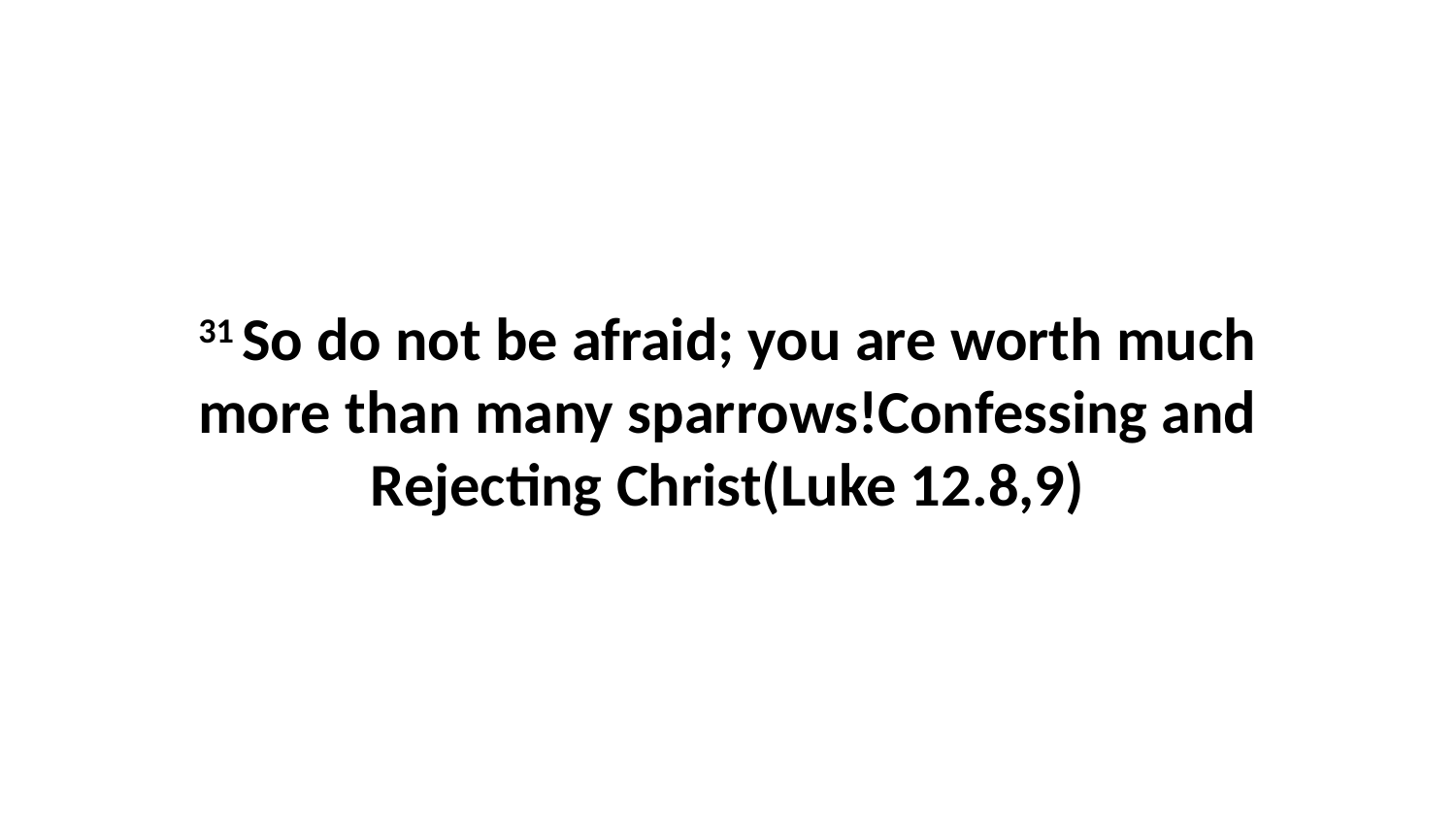

31 So do not be afraid; you are worth much more than many sparrows!Confessing and Rejecting Christ(Luke 12.8,9)